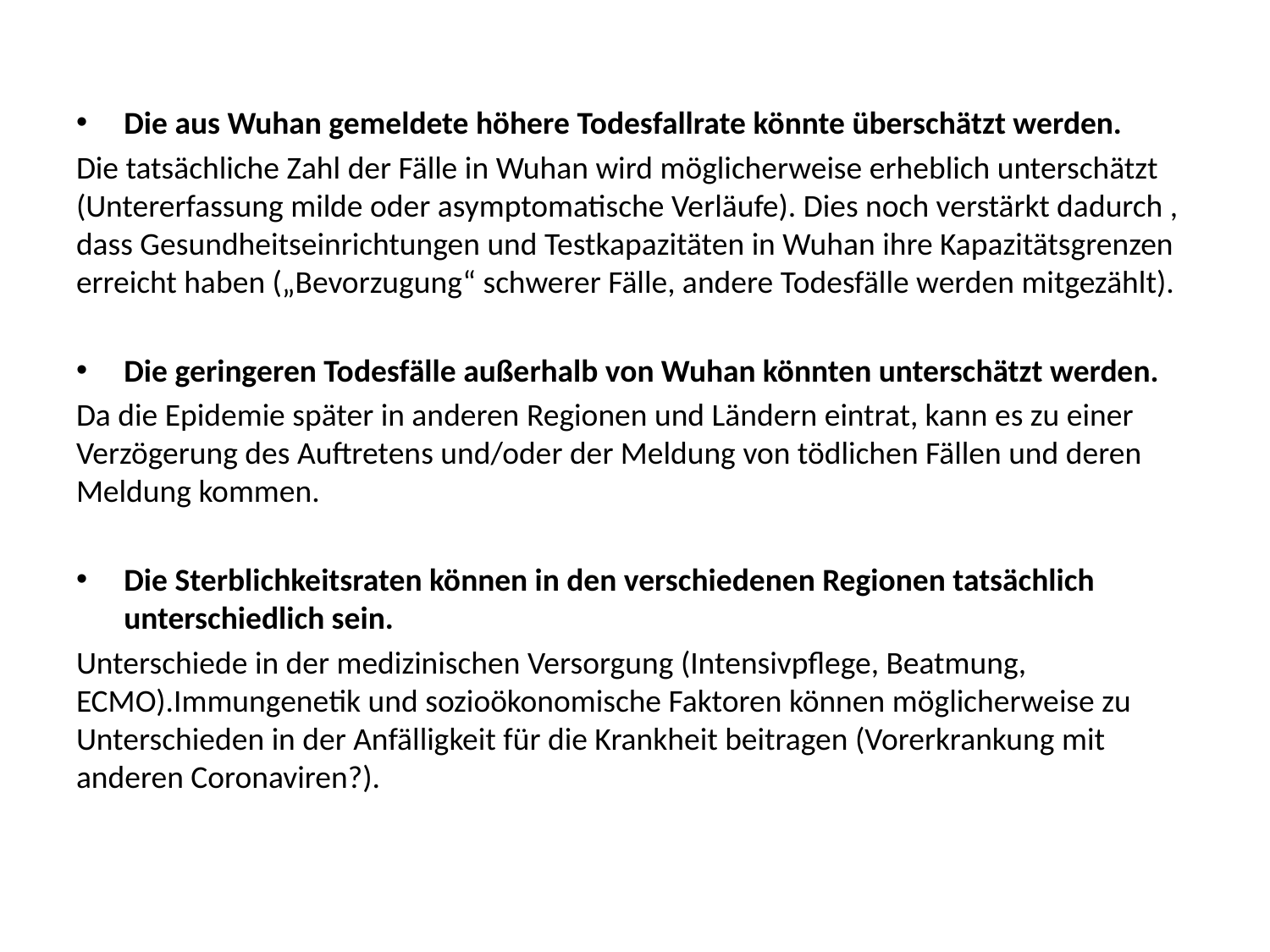

Die aus Wuhan gemeldete höhere Todesfallrate könnte überschätzt werden.
Die tatsächliche Zahl der Fälle in Wuhan wird möglicherweise erheblich unterschätzt (Untererfassung milde oder asymptomatische Verläufe). Dies noch verstärkt dadurch , dass Gesundheitseinrichtungen und Testkapazitäten in Wuhan ihre Kapazitätsgrenzen erreicht haben („Bevorzugung“ schwerer Fälle, andere Todesfälle werden mitgezählt).

Die geringeren Todesfälle außerhalb von Wuhan könnten unterschätzt werden.
Da die Epidemie später in anderen Regionen und Ländern eintrat, kann es zu einer Verzögerung des Auftretens und/oder der Meldung von tödlichen Fällen und deren Meldung kommen.

Die Sterblichkeitsraten können in den verschiedenen Regionen tatsächlich unterschiedlich sein.
Unterschiede in der medizinischen Versorgung (Intensivpflege, Beatmung, ECMO).Immungenetik und sozioökonomische Faktoren können möglicherweise zu Unterschieden in der Anfälligkeit für die Krankheit beitragen (Vorerkrankung mit anderen Coronaviren?).